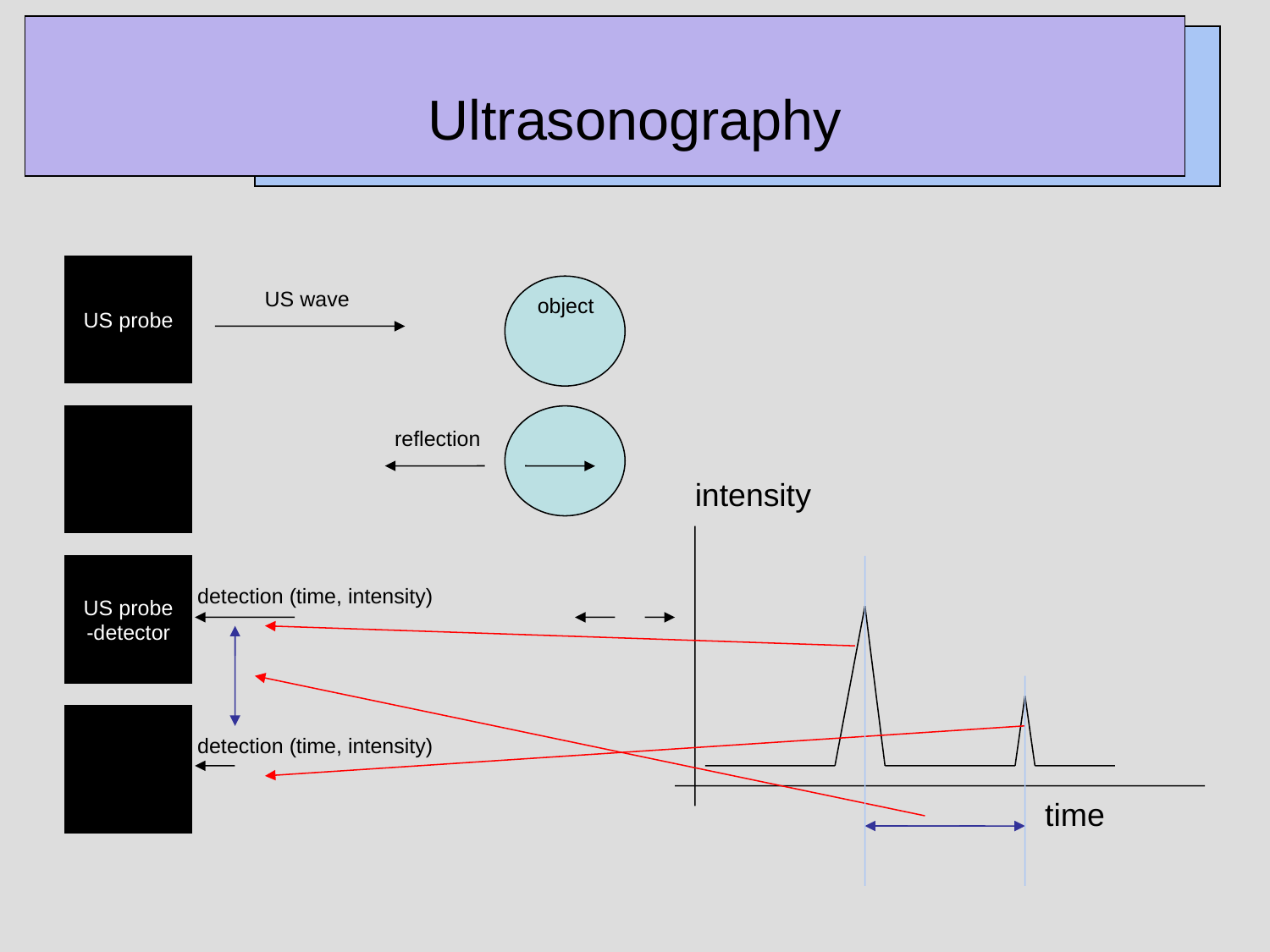

# Ultrasonography
US probe

US wave
object

reflection

intensity

US probe
-detector

detection (time, intensity)

detection (time, intensity)

time